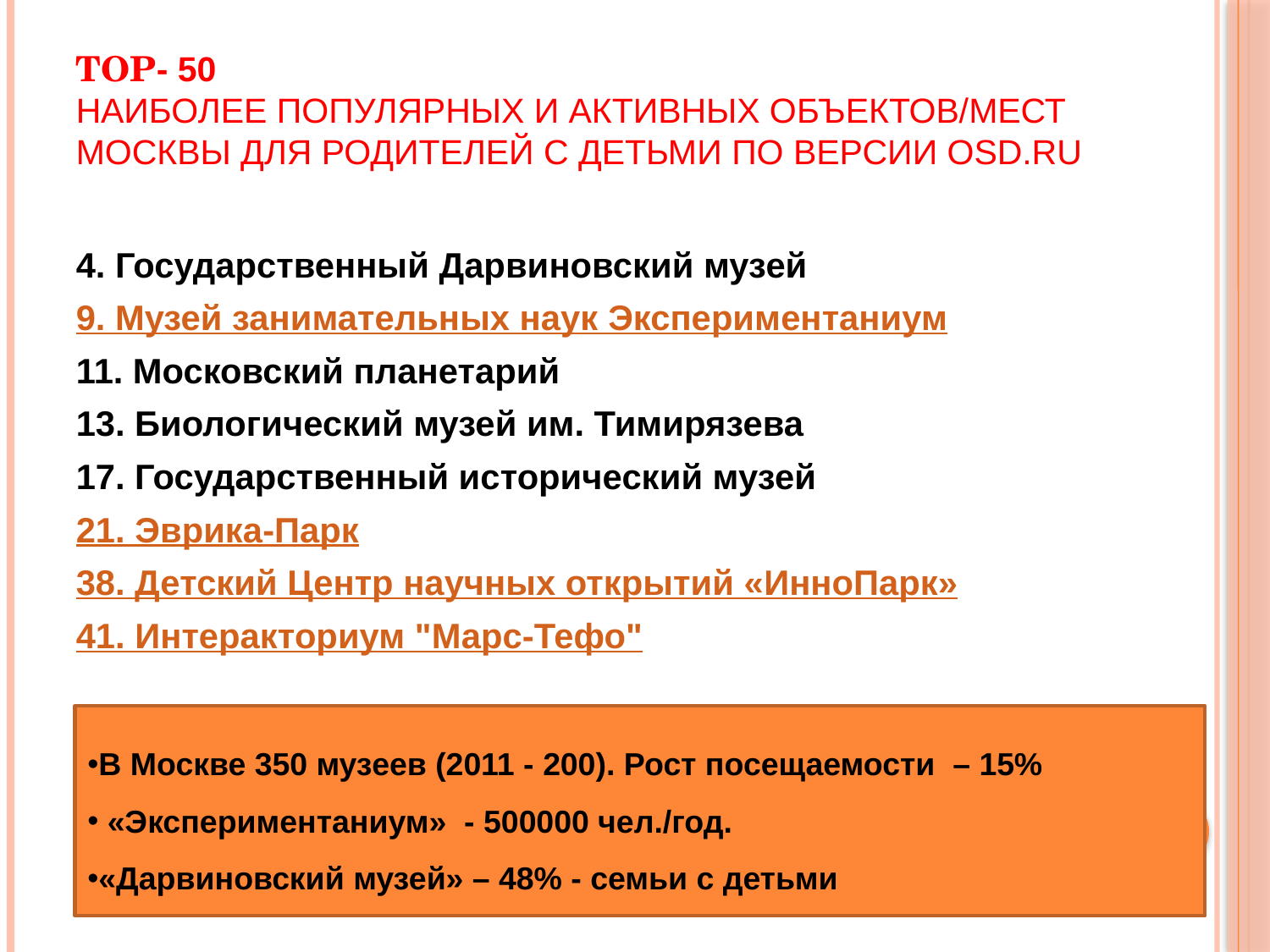

# TOP- 50 наиболее популярных и активных объектов/мест Москвы для родителей с детьми по версии OSD.RU
4. Государственный Дарвиновский музей
9. Музей занимательных наук Экспериментаниум
11. Московский планетарий
13. Биологический музей им. Тимирязева
17. Государственный исторический музей
21. Эврика-Парк
38. Детский Центр научных открытий «ИнноПарк»
41. Интеракториум "Марс-Тефо"

В Москве 350 музеев (2011 - 200). Рост посещаемости  – 15%
 «Экспериментаниум»  - 500000 чел./год.
«Дарвиновский музей» – 48% - семьи с детьми